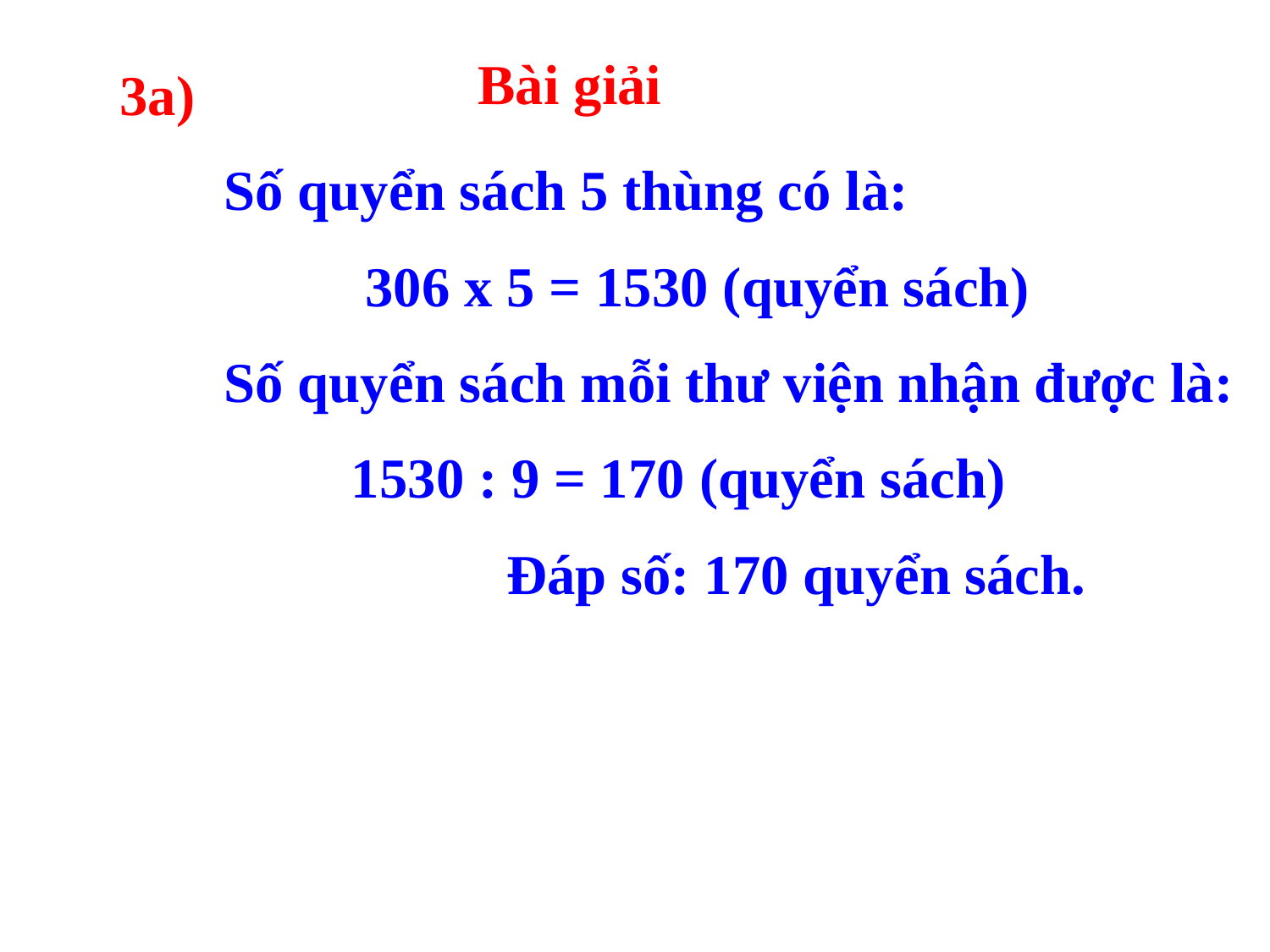

Bài giải
3a)
	Số quyển sách 5 thùng có là:
      		 306 x 5 = 1530 (quyển sách)
	Số quyển sách mỗi thư viện nhận được là:
       		1530 : 9 = 170 (quyển sách)
                      	  Đáp số: 170 quyển sách.